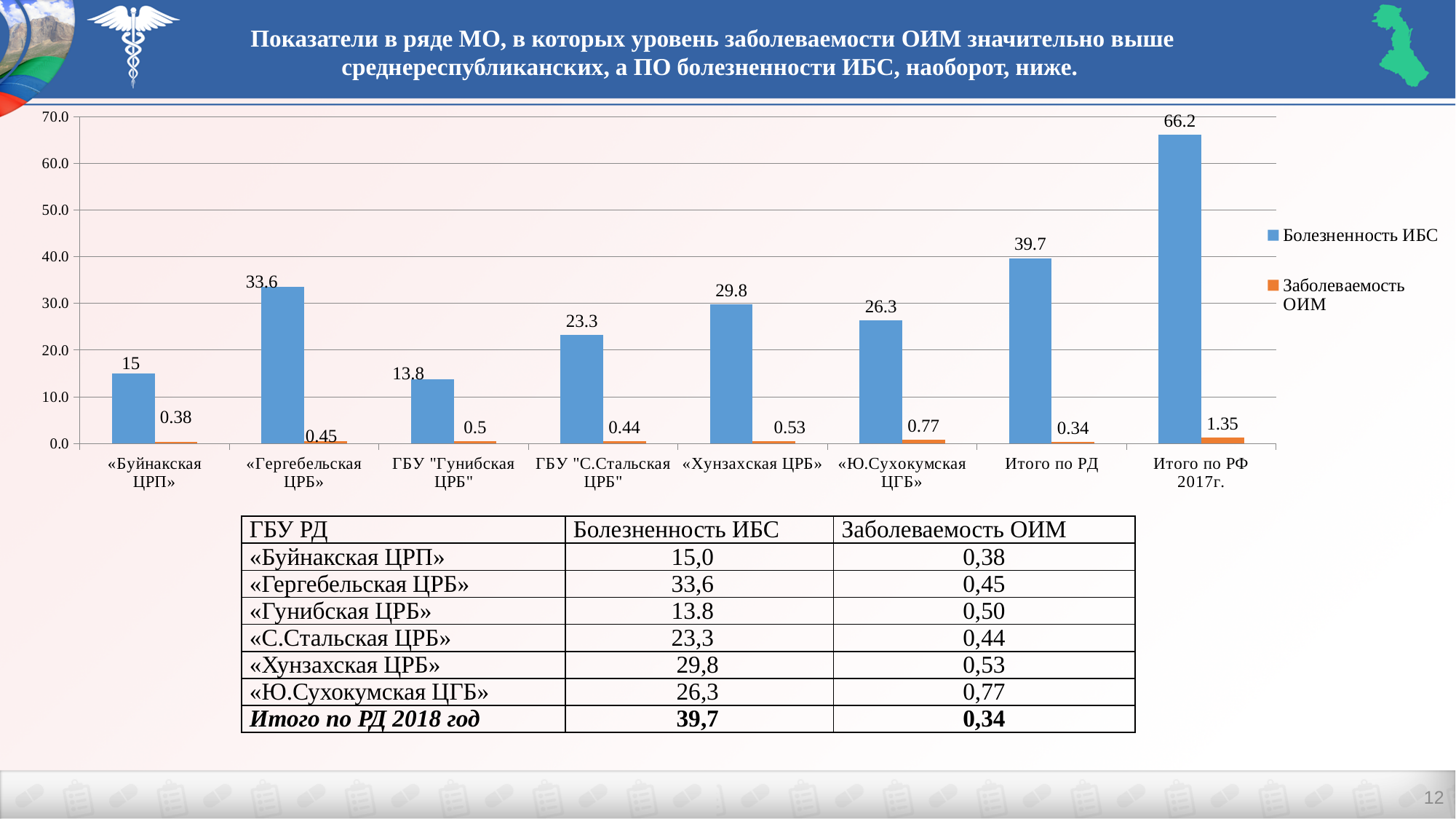

Показатели в ряде МО, в которых уровень заболеваемости ОИМ значительно выше среднереспубликанских, а ПО болезненности ИБС, наоборот, ниже.

### Chart

| Category | Болезненность ИБС | Заболеваемость ОИМ |
|---|---|---|
| «Буйнакская ЦРП» | 15.0 | 0.38 |
| «Гергебельская ЦРБ» | 33.6 | 0.45 |
| ГБУ "Гунибская ЦРБ" | 13.8 | 0.5 |
| ГБУ "С.Стальская ЦРБ" | 23.3 | 0.44 |
| «Хунзахская ЦРБ»  | 29.8 | 0.53 |
| «Ю.Сухокумская ЦГБ» | 26.3 | 0.77 |
| Итого по РД | 39.7 | 0.34 |
| Итого по РФ 2017г. | 66.2 | 1.35 |
| ГБУ РД | Болезненность ИБС | Заболеваемость ОИМ |
| --- | --- | --- |
| «Буйнакская ЦРП» | 15,0 | 0,38 |
| «Гергебельская ЦРБ» | 33,6 | 0,45 |
| «Гунибская ЦРБ» | 13.8 | 0,50 |
| «С.Стальская ЦРБ» | 23,3 | 0,44 |
| «Хунзахская ЦРБ» | 29,8 | 0,53 |
| «Ю.Сухокумская ЦГБ» | 26,3 | 0,77 |
| Итого по РД 2018 год | 39,7 | 0,34 |
12